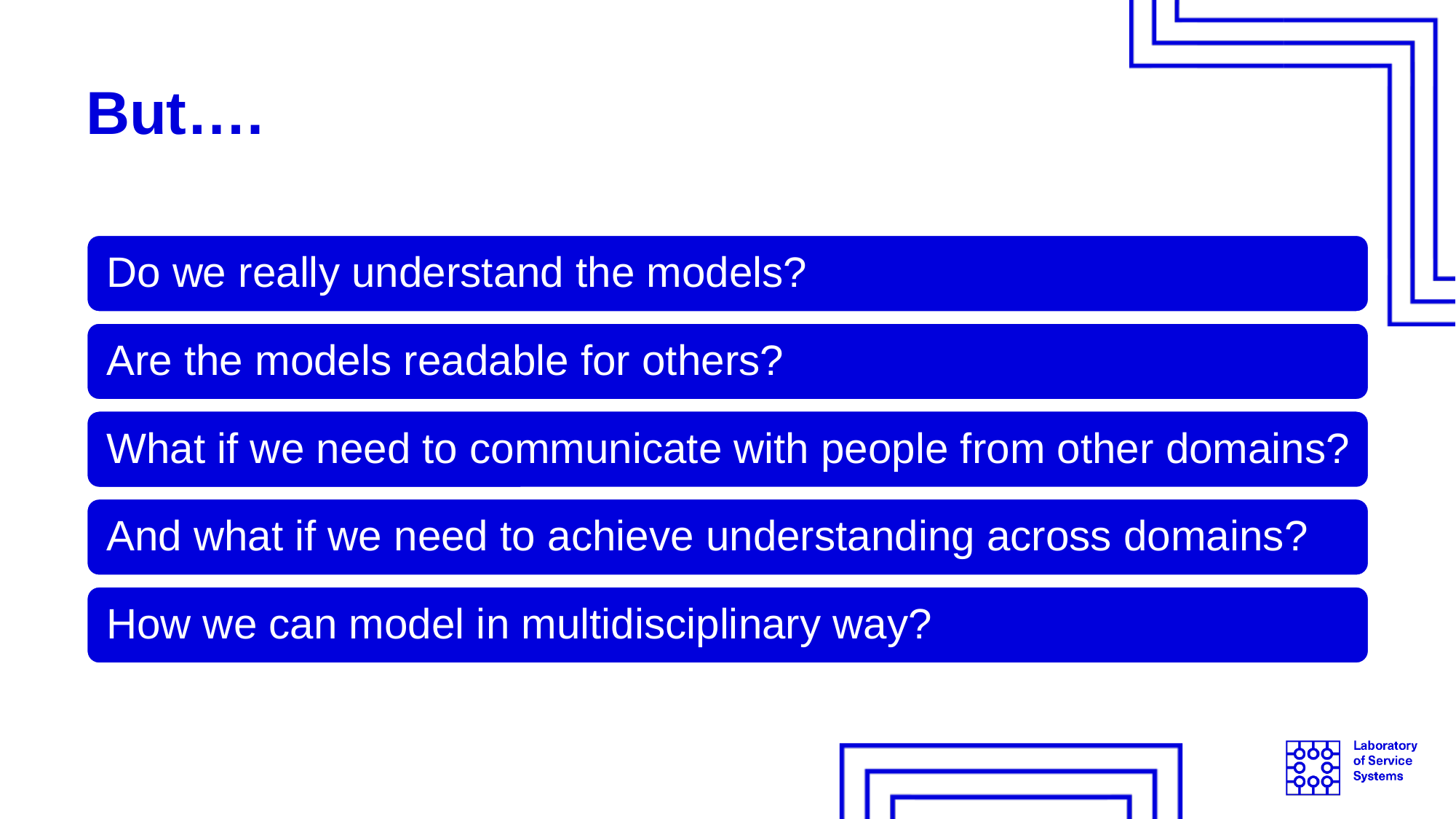

# But….
Do we really understand the models?
Are the models readable for others?
What if we need to communicate with people from other domains?
And what if we need to achieve understanding across domains?
How we can model in multidisciplinary way?